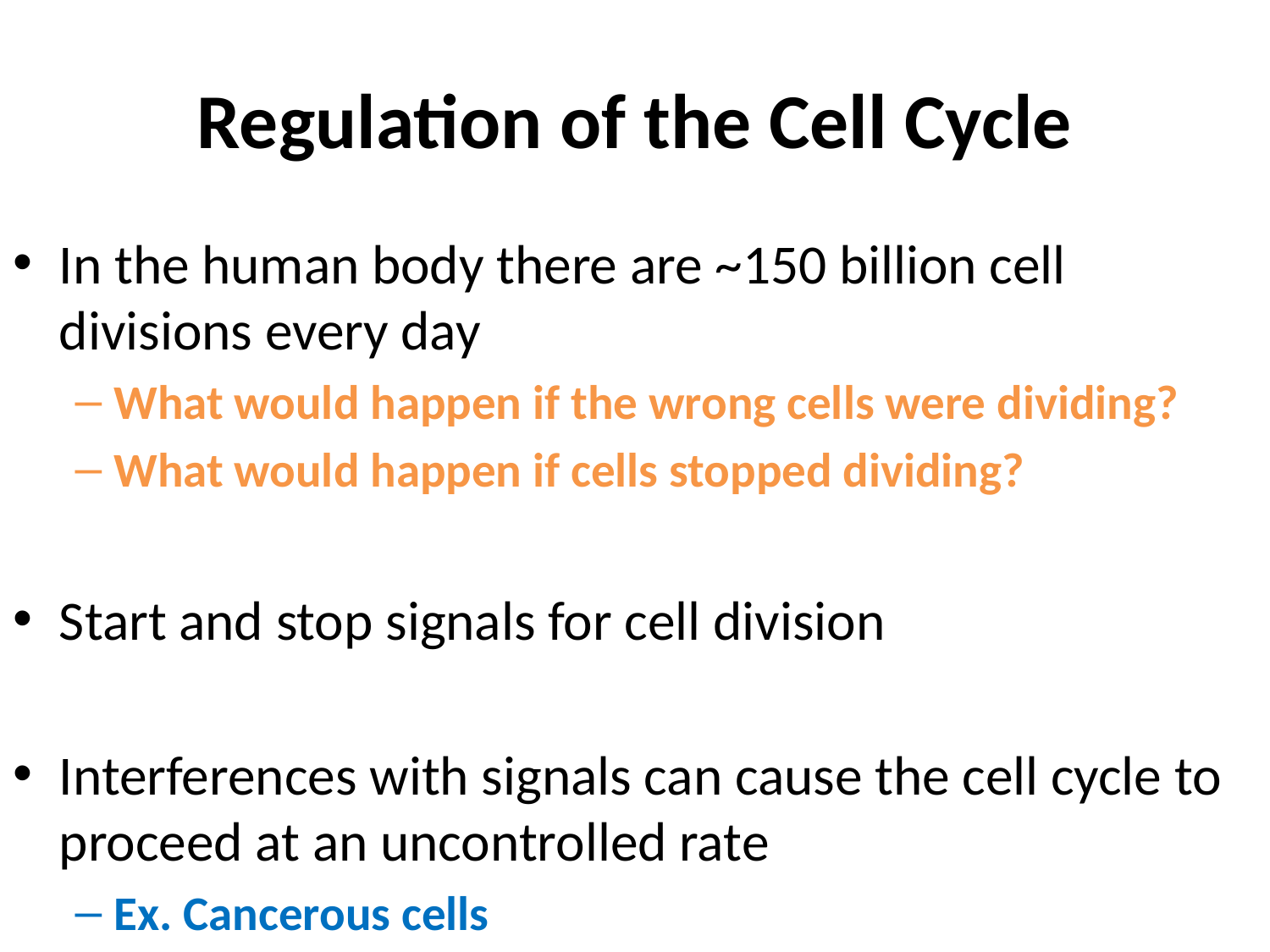

# Regulation of the Cell Cycle
In the human body there are ~150 billion cell divisions every day
What would happen if the wrong cells were dividing?
What would happen if cells stopped dividing?

Start and stop signals for cell division

Interferences with signals can cause the cell cycle to proceed at an uncontrolled rate
Ex. Cancerous cells